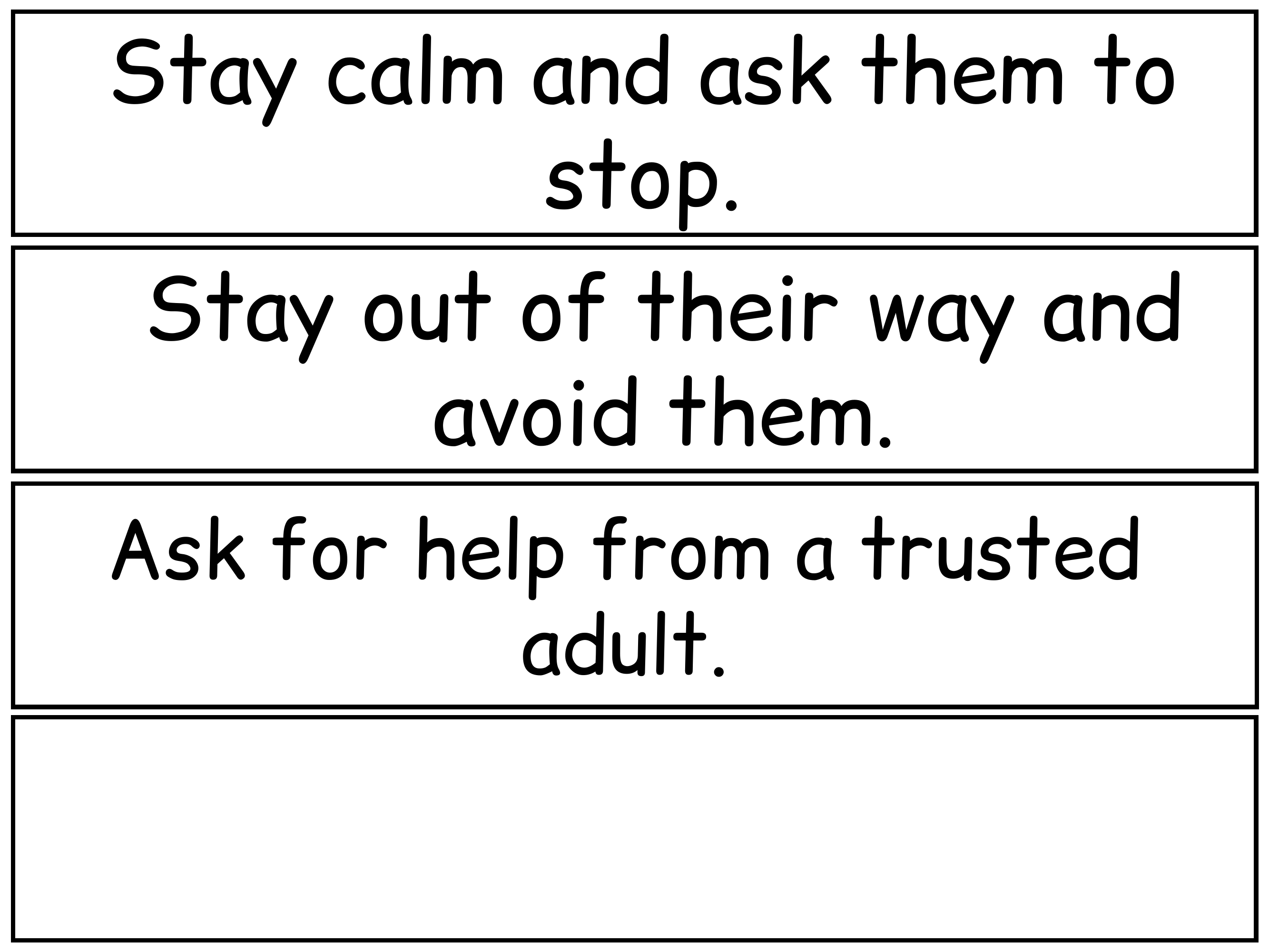

Stay calm and ask them to stop.

Stay out of their way and avoid them.

Ask for help from a trusted adult.